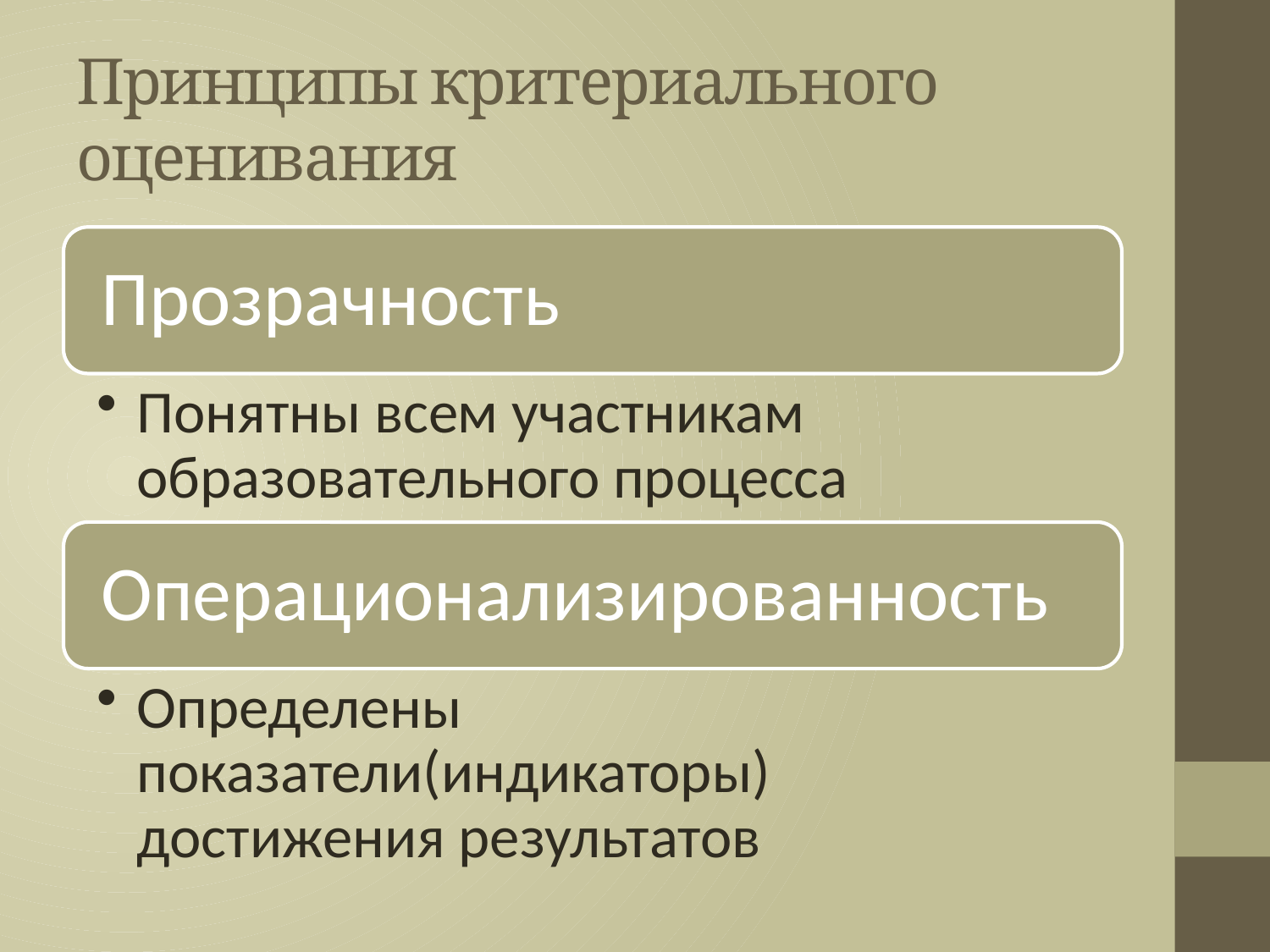

# Принципы критериального оценивания
Прозрачность
Понятны всем участникам образовательного процесса
Операционализированность
Определены показатели(индикаторы) достижения результатов